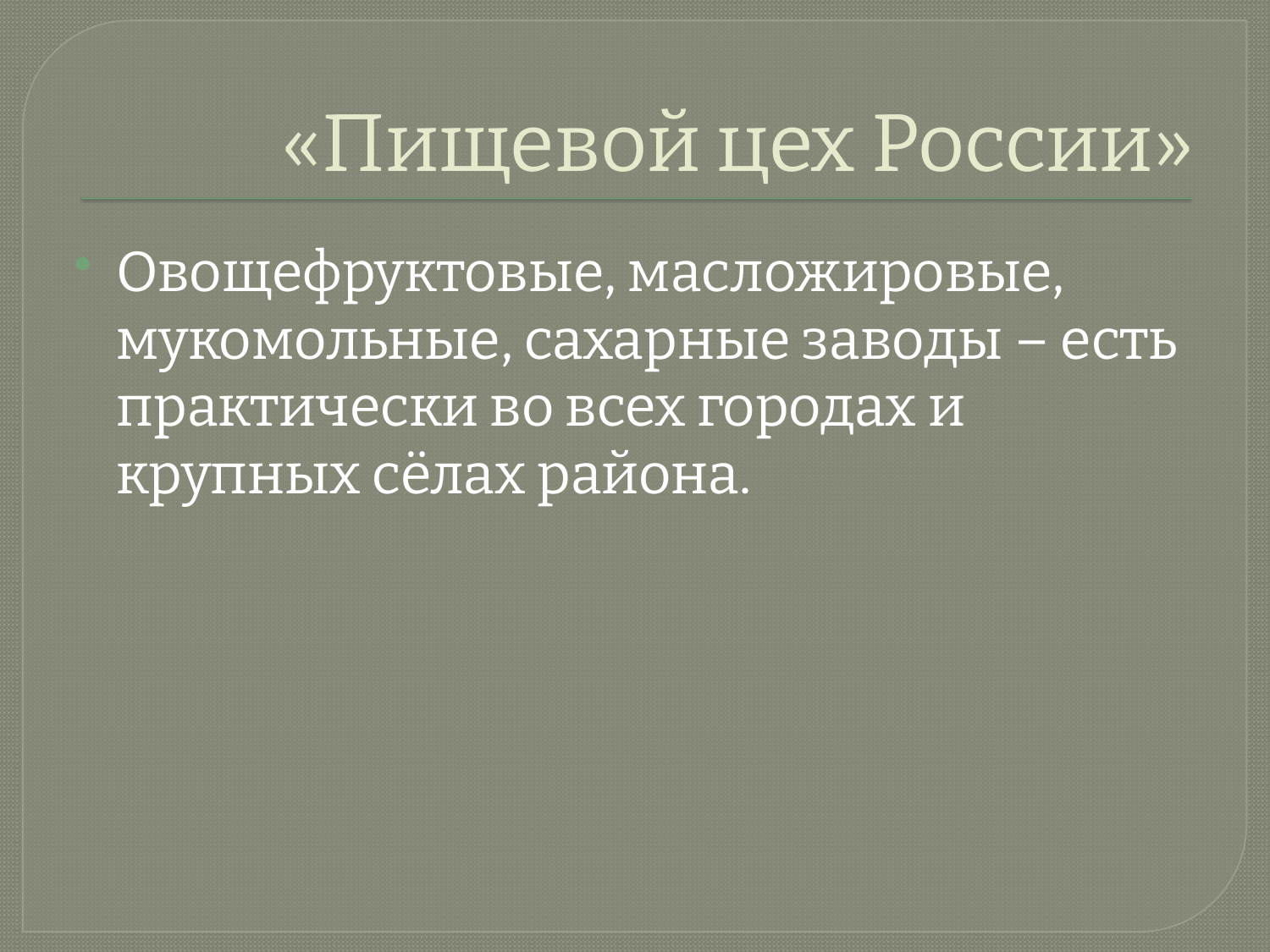

# «Пищевой цех России»
Овощефруктовые, масложировые, мукомольные, сахарные заводы – есть практически во всех городах и крупных сёлах района.